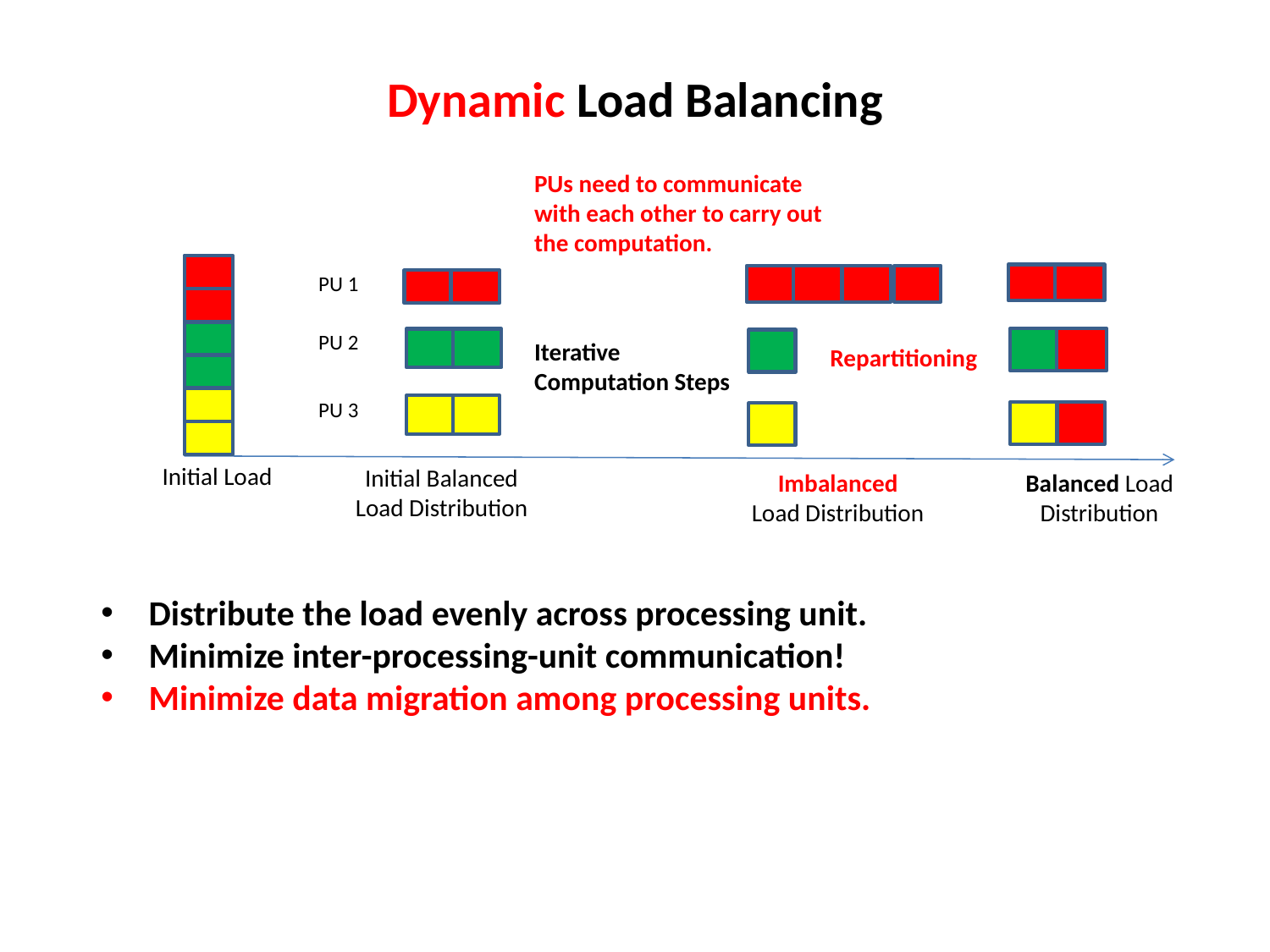

# Dynamic Load Balancing
PUs need to communicate with each other to carry out the computation.

Initial Load
Initial Balanced Load Distribution
PU 1
PU 2
PU 3

Balanced Load Distribution
Repartitioning

Imbalanced Load Distribution
Iterative Computation Steps
Distribute the load evenly across processing unit.
Minimize inter-processing-unit communication!
Minimize data migration among processing units.